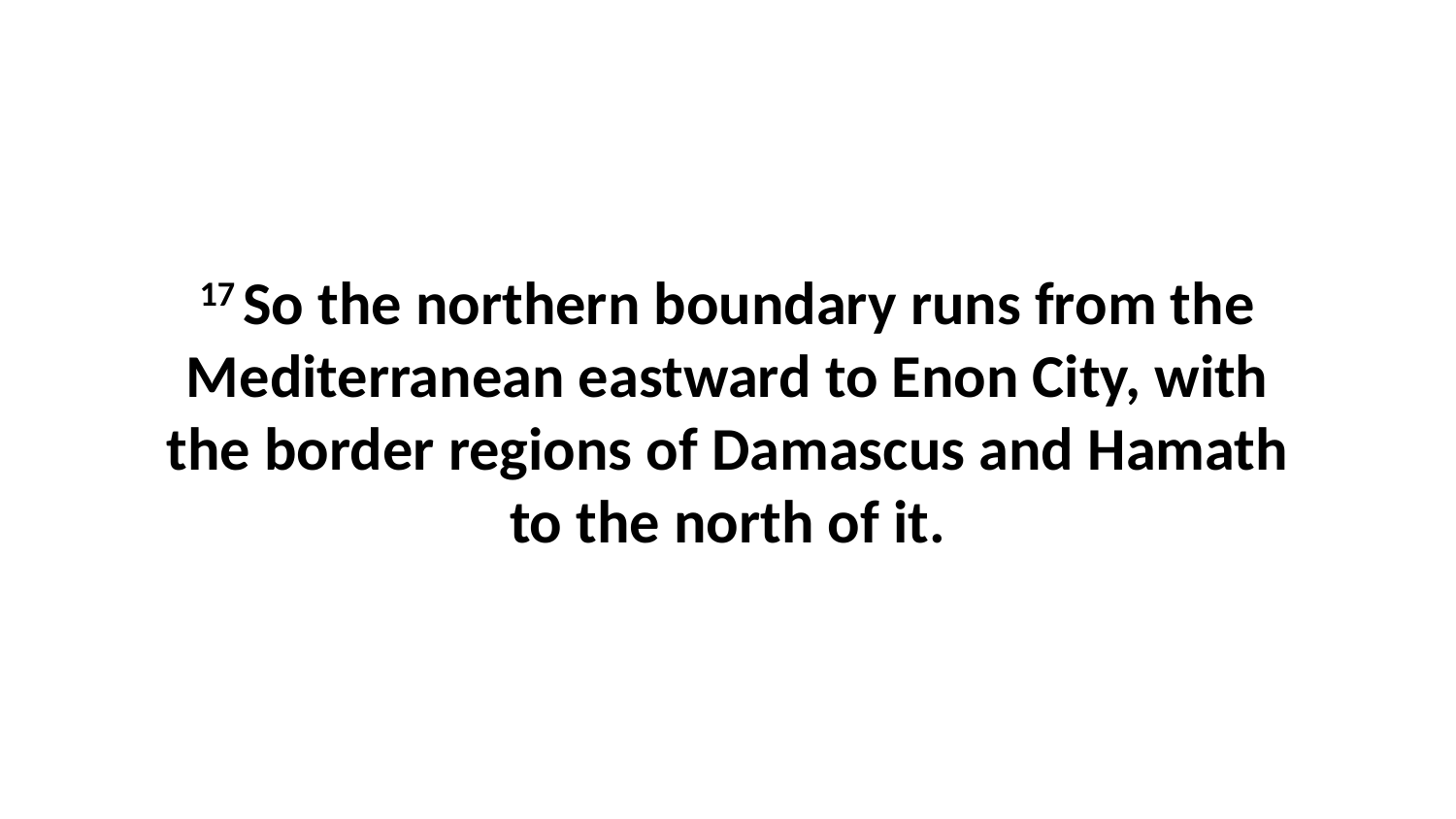

17 So the northern boundary runs from the Mediterranean eastward to Enon City, with the border regions of Damascus and Hamath to the north of it.